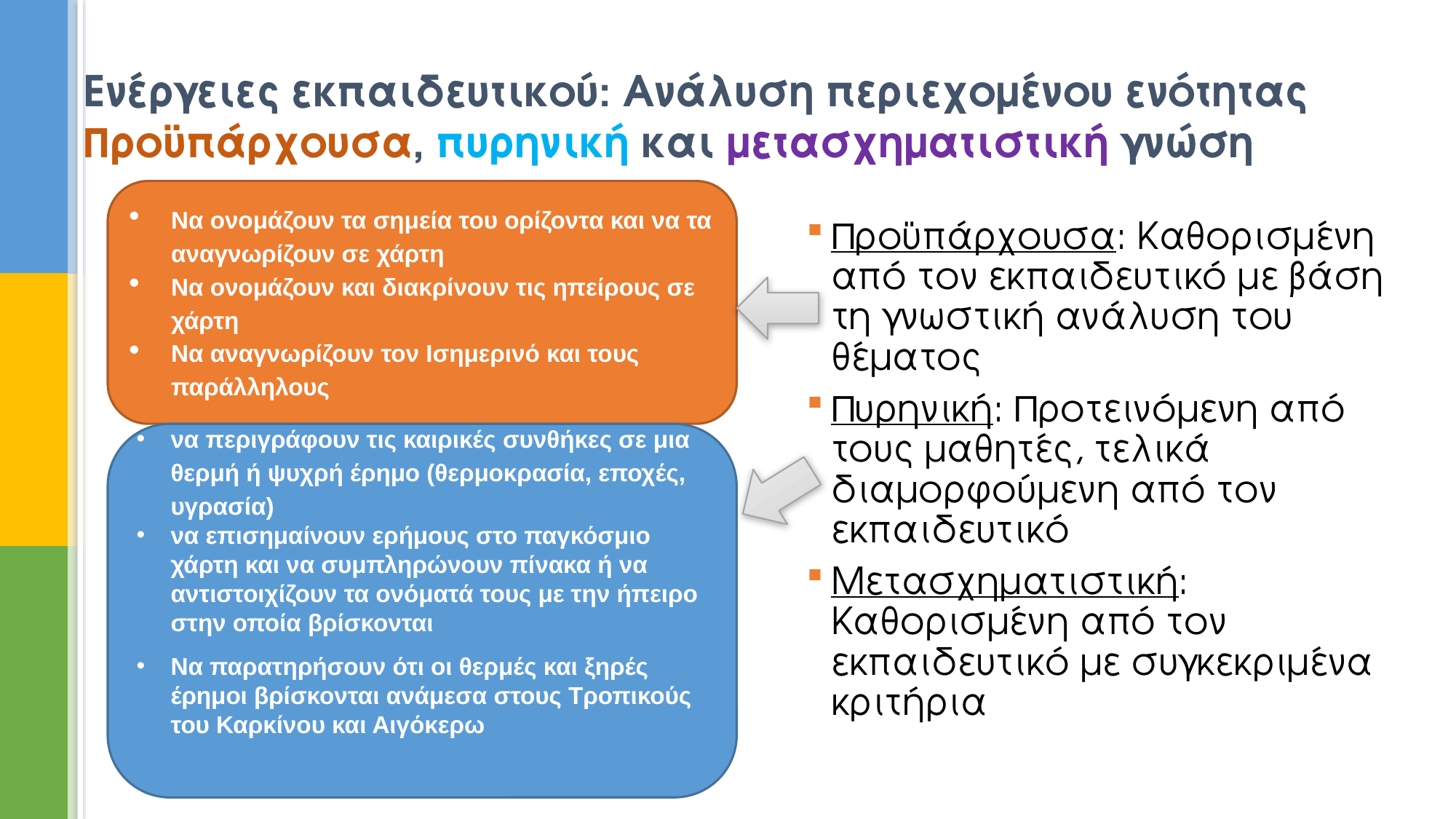

# Ενέργειες εκπαιδευτικού: Ανάλυση περιεχομένου ενότητας Προϋπάρχουσα, πυρηνική και μετασχηματιστική γνώση

Να ονομάζουν τα σημεία του ορίζοντα και να τα αναγνωρίζουν σε χάρτη
Να ονομάζουν και διακρίνουν τις ηπείρους σε χάρτη
Να αναγνωρίζουν τον Ισημερινό και τους παράλληλους

Προϋπάρχουσα: Καθορισμένη από τον εκπαιδευτικό με βάση τη γνωστική ανάλυση του θέματος
Πυρηνική: Προτεινόμενη από τους μαθητές, τελικά διαμορφούμενη από τον εκπαιδευτικό
Μετασχηματιστική: Καθορισμένη από τον εκπαιδευτικό με συγκεκριμένα κριτήρια

να περιγράφουν τις καιρικές συνθήκες σε μια θερμή ή ψυχρή έρημο (θερμοκρασία, εποχές, υγρασία)
να επισημαίνουν ερήμους στο παγκόσμιο χάρτη και να συμπληρώνουν πίνακα ή να αντιστοιχίζουν τα ονόματά τους με την ήπειρο στην οποία βρίσκονται
Να παρατηρήσουν ότι οι θερμές και ξηρές έρημοι βρίσκονται ανάμεσα στους Τροπικούς του Καρκίνου και Αιγόκερω